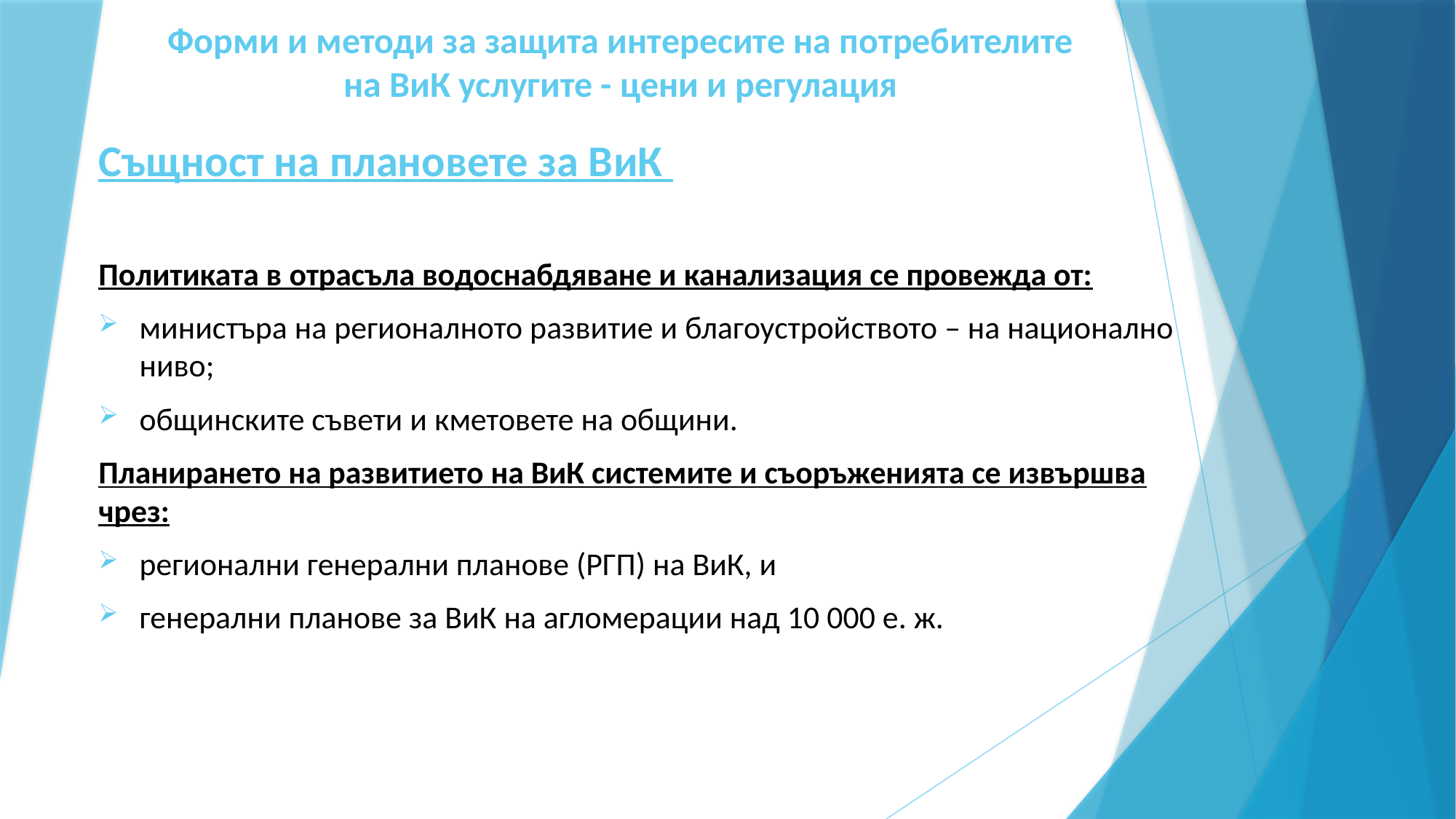

# Форми и методи за защита интересите на потребителите на ВиК услугите - цени и регулация
Същност на плановете за ВиК

Политиката в отрасъла водоснабдяване и канализация се провежда от:
министъра на регионалното развитие и благоустройството – на национално ниво;
общинските съвети и кметовете на общини.
Планирането на развитието на ВиК системите и съоръженията се извършва чрез:
регионални генерални планове (РГП) на ВиК, и
генерални планове за ВиК на агломерации над 10 000 е. ж.